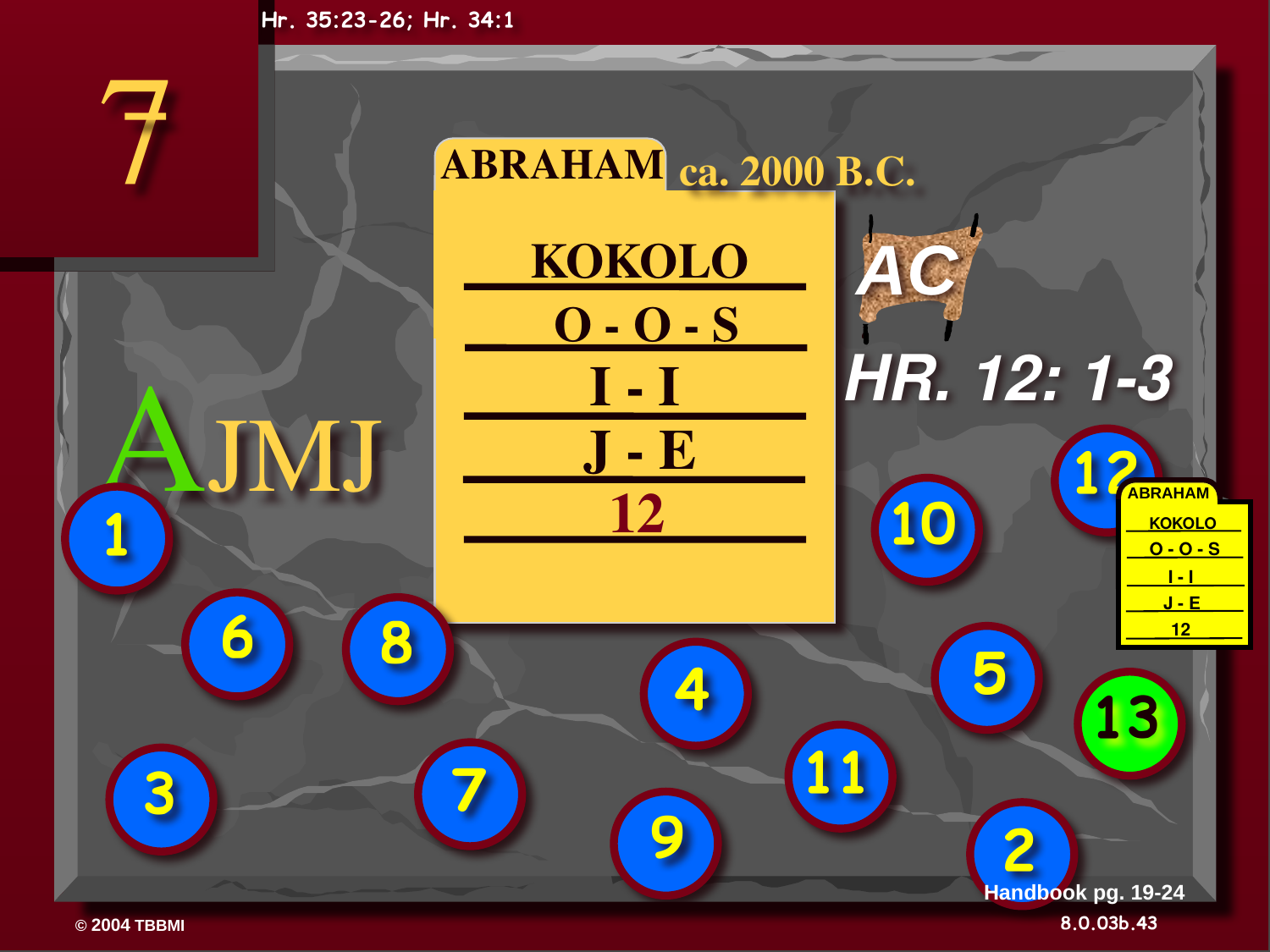

Hr. 35:23-26; Hr. 34:1

7

ABRAHAM
ABRAHAM
ca. 2000 B.C.

AC
KOKOLO
O - O - S

AJMJ

HR. 12: 1-3
I - I

J - E

12
12
ABRAHAM

10

1

KOKOLO

O - O - S

I - I

J - E

6

8

12

5

4

13

11

7

3

9

2
Handbook pg. 19-24

43